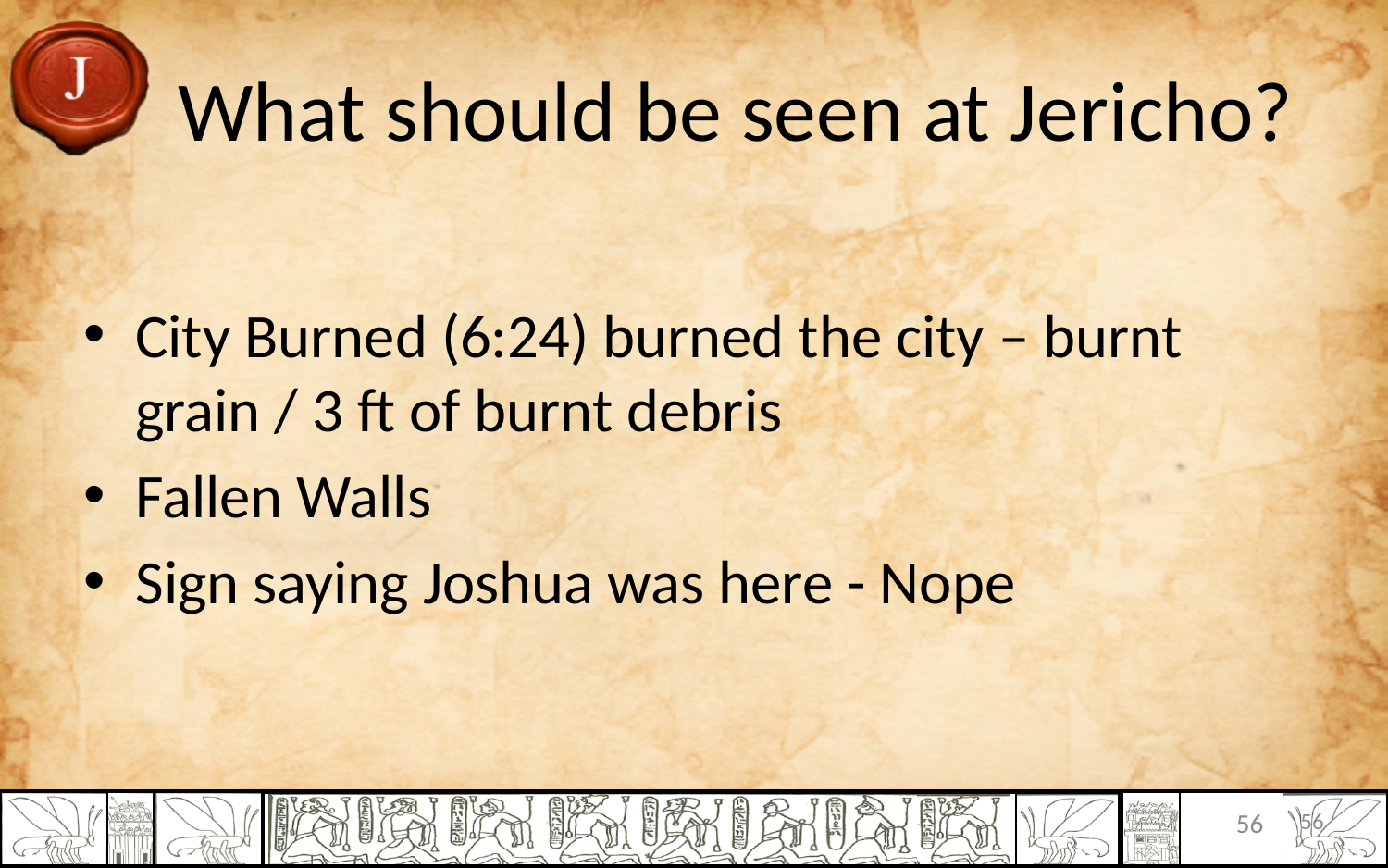

City Burned (6:24) burned the city – burnt grain / 3 ft of burnt debris
Fallen Walls
Sign saying Joshua was here - Nope
What should be seen at Jericho?